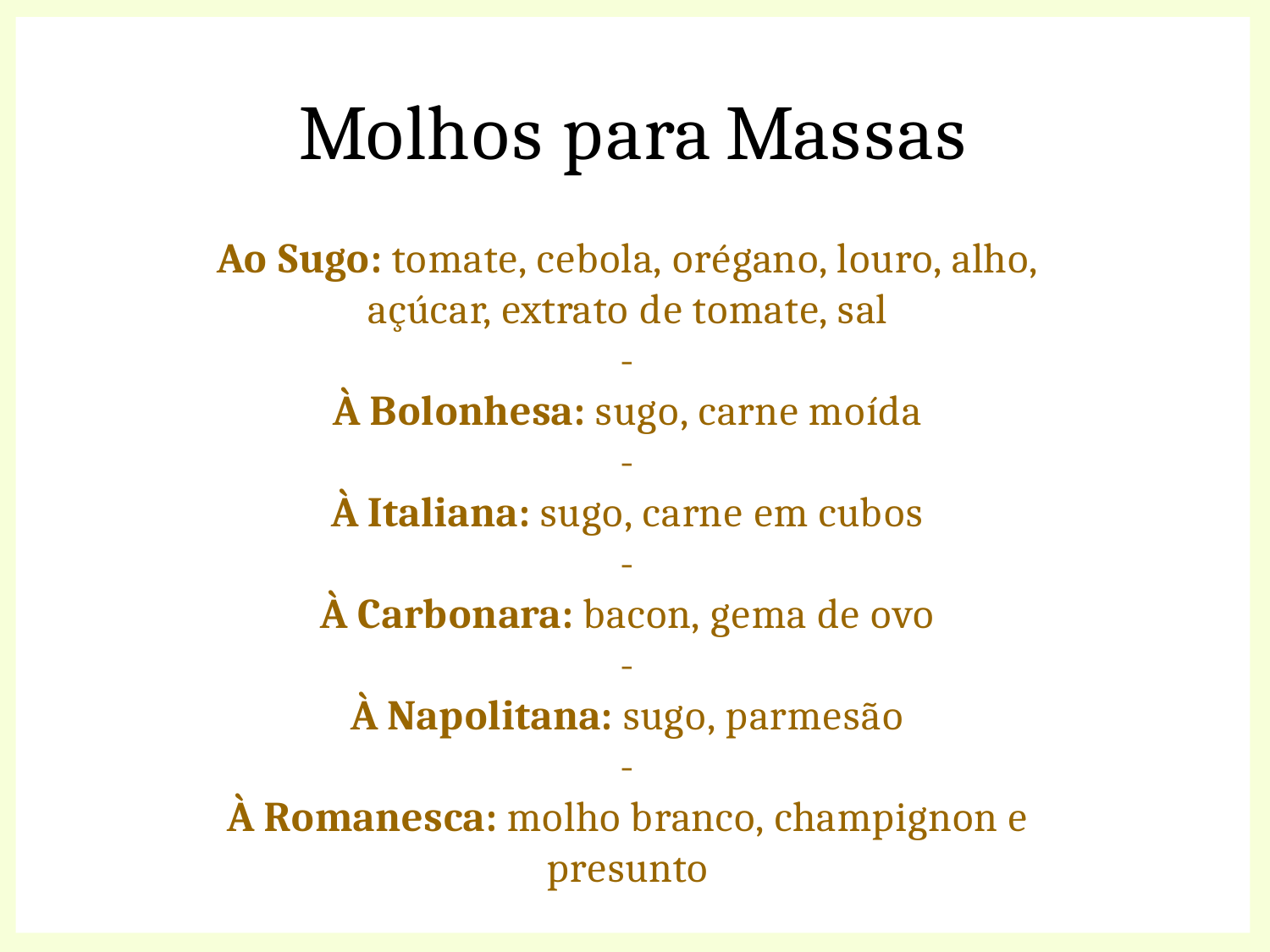

# Molhos para Massas
Ao Sugo: tomate, cebola, orégano, louro, alho, açúcar, extrato de tomate, sal
-
À Bolonhesa: sugo, carne moída
-
À Italiana: sugo, carne em cubos
-
À Carbonara: bacon, gema de ovo
-
À Napolitana: sugo, parmesão
-
À Romanesca: molho branco, champignon e presunto